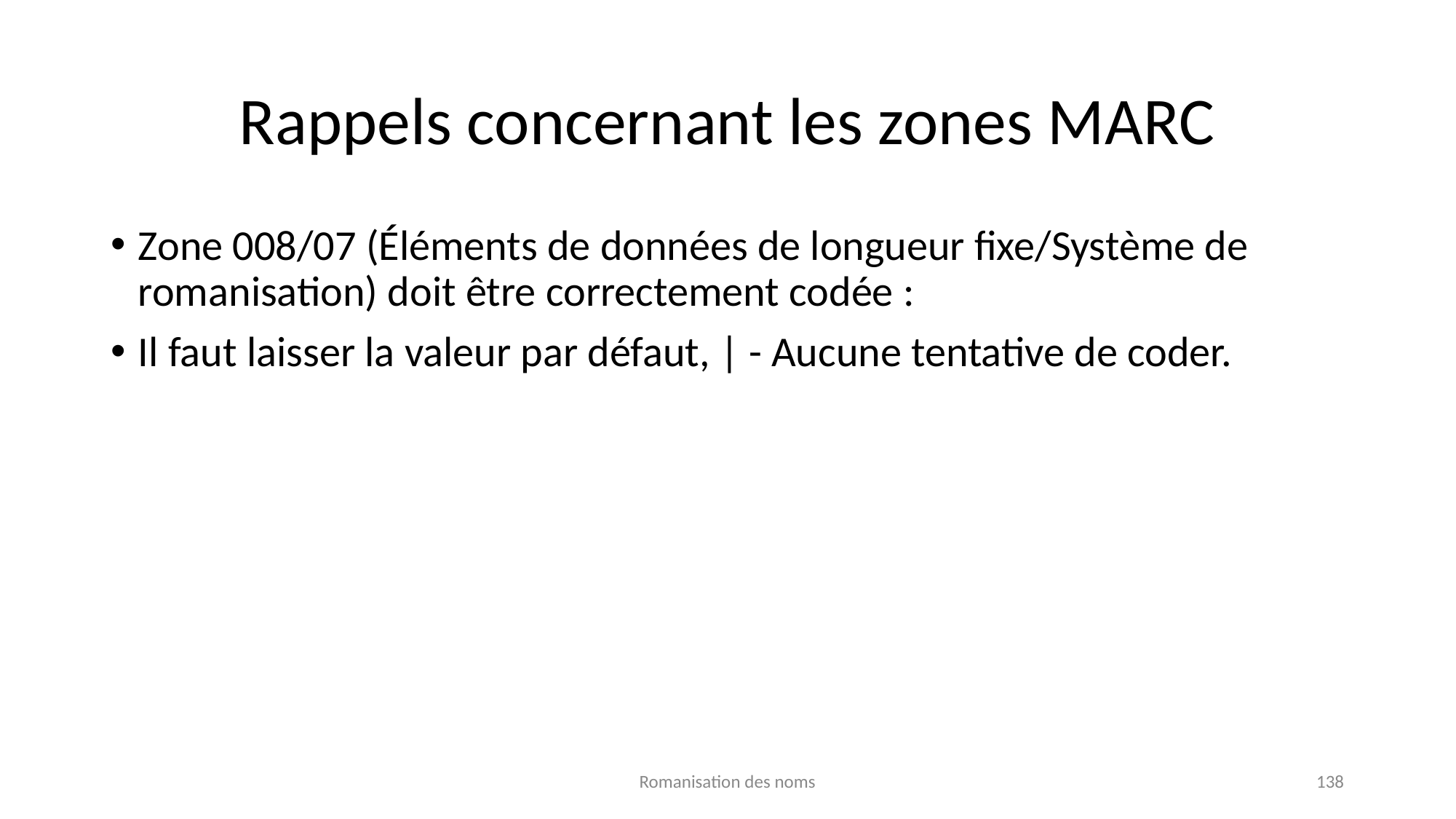

# Rappels concernant les zones MARC
Zone 008/07 (Éléments de données de longueur fixe/Système de romanisation) doit être correctement codée :
Il faut laisser la valeur par défaut, | - Aucune tentative de coder.

Romanisation des noms
138